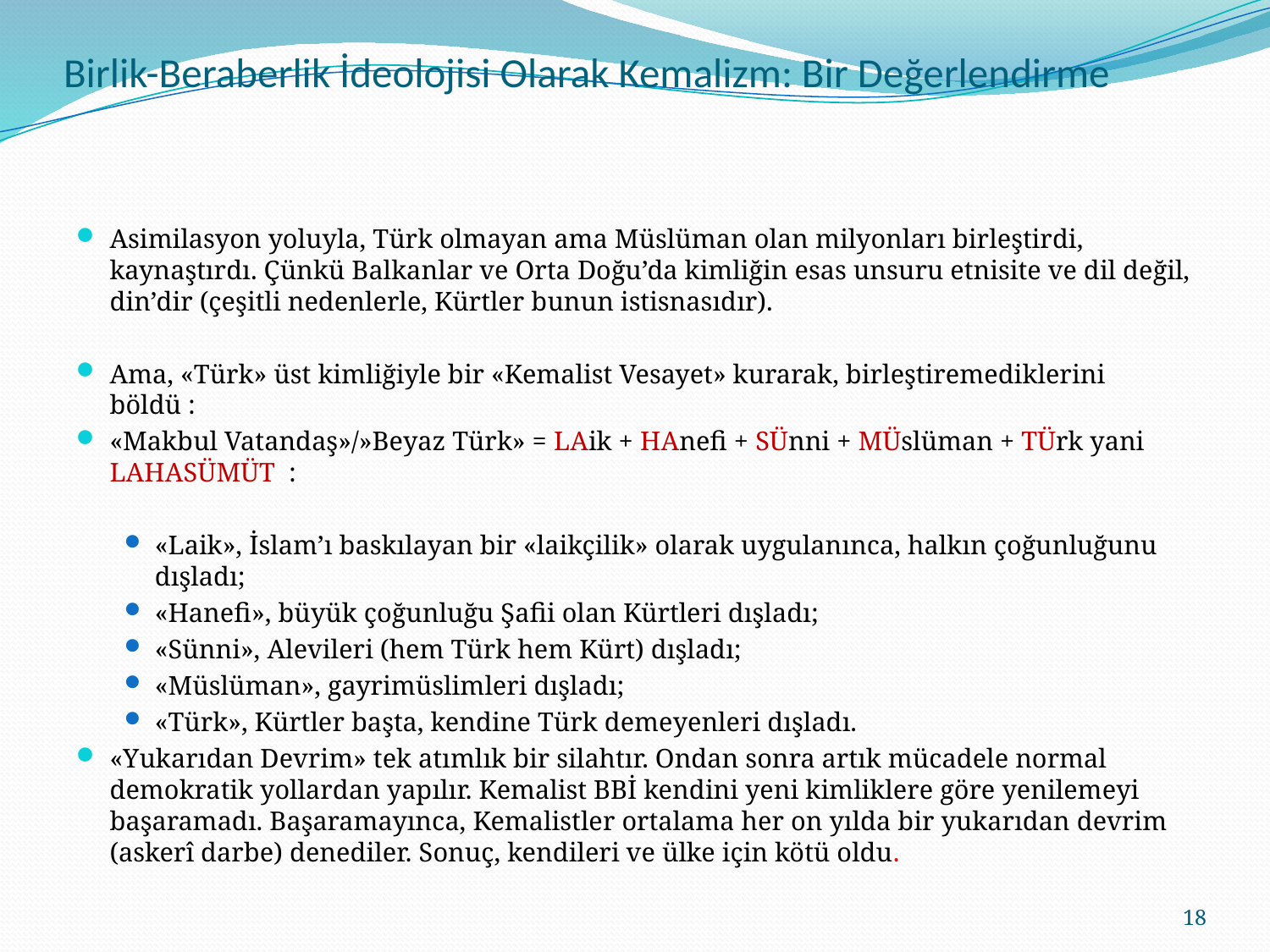

# Birlik-Beraberlik İdeolojisi Olarak Kemalizm: Bir Değerlendirme
Asimilasyon yoluyla, Türk olmayan ama Müslüman olan milyonları birleştirdi, kaynaştırdı. Çünkü Balkanlar ve Orta Doğu’da kimliğin esas unsuru etnisite ve dil değil, din’dir (çeşitli nedenlerle, Kürtler bunun istisnasıdır).

Ama, «Türk» üst kimliğiyle bir «Kemalist Vesayet» kurarak, birleştiremediklerini böldü :
«Makbul Vatandaş»/»Beyaz Türk» = LAik + HAnefi + SÜnni + MÜslüman + TÜrk yani LAHASÜMÜT  :

«Laik», İslam’ı baskılayan bir «laikçilik» olarak uygulanınca, halkın çoğunluğunu dışladı;
«Hanefi», büyük çoğunluğu Şafii olan Kürtleri dışladı;
«Sünni», Alevileri (hem Türk hem Kürt) dışladı;
«Müslüman», gayrimüslimleri dışladı;
«Türk», Kürtler başta, kendine Türk demeyenleri dışladı.
«Yukarıdan Devrim» tek atımlık bir silahtır. Ondan sonra artık mücadele normal demokratik yollardan yapılır. Kemalist BBİ kendini yeni kimliklere göre yenilemeyi başaramadı. Başaramayınca, Kemalistler ortalama her on yılda bir yukarıdan devrim (askerî darbe) denediler. Sonuç, kendileri ve ülke için kötü oldu.
18